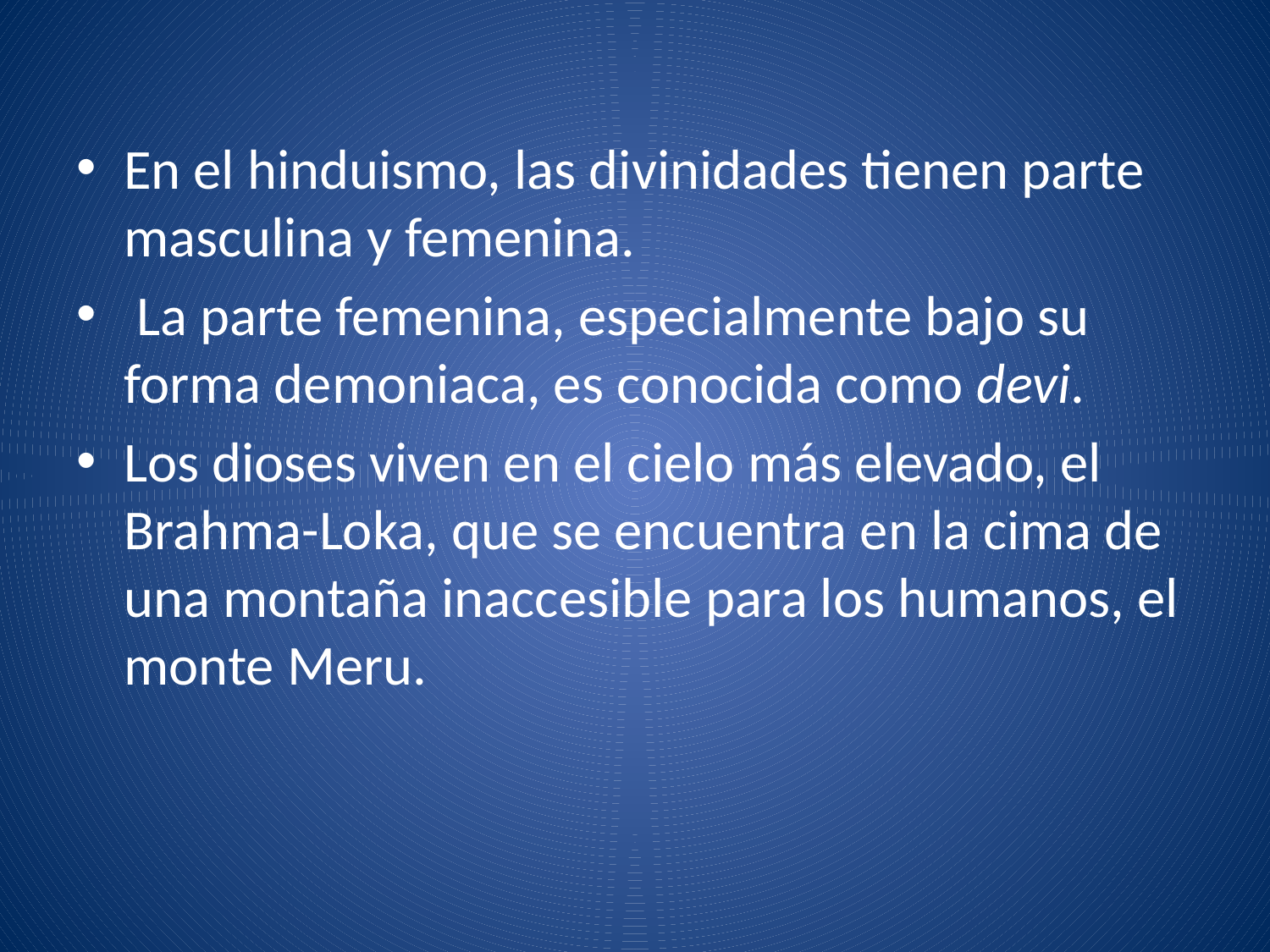

En el hinduismo, las divinidades tienen parte masculina y femenina.
 La parte femenina, especialmente bajo su forma demoniaca, es conocida como devi.
Los dioses viven en el cielo más elevado, el Brahma-Loka, que se encuentra en la cima de una montaña inaccesible para los humanos, el monte Meru.